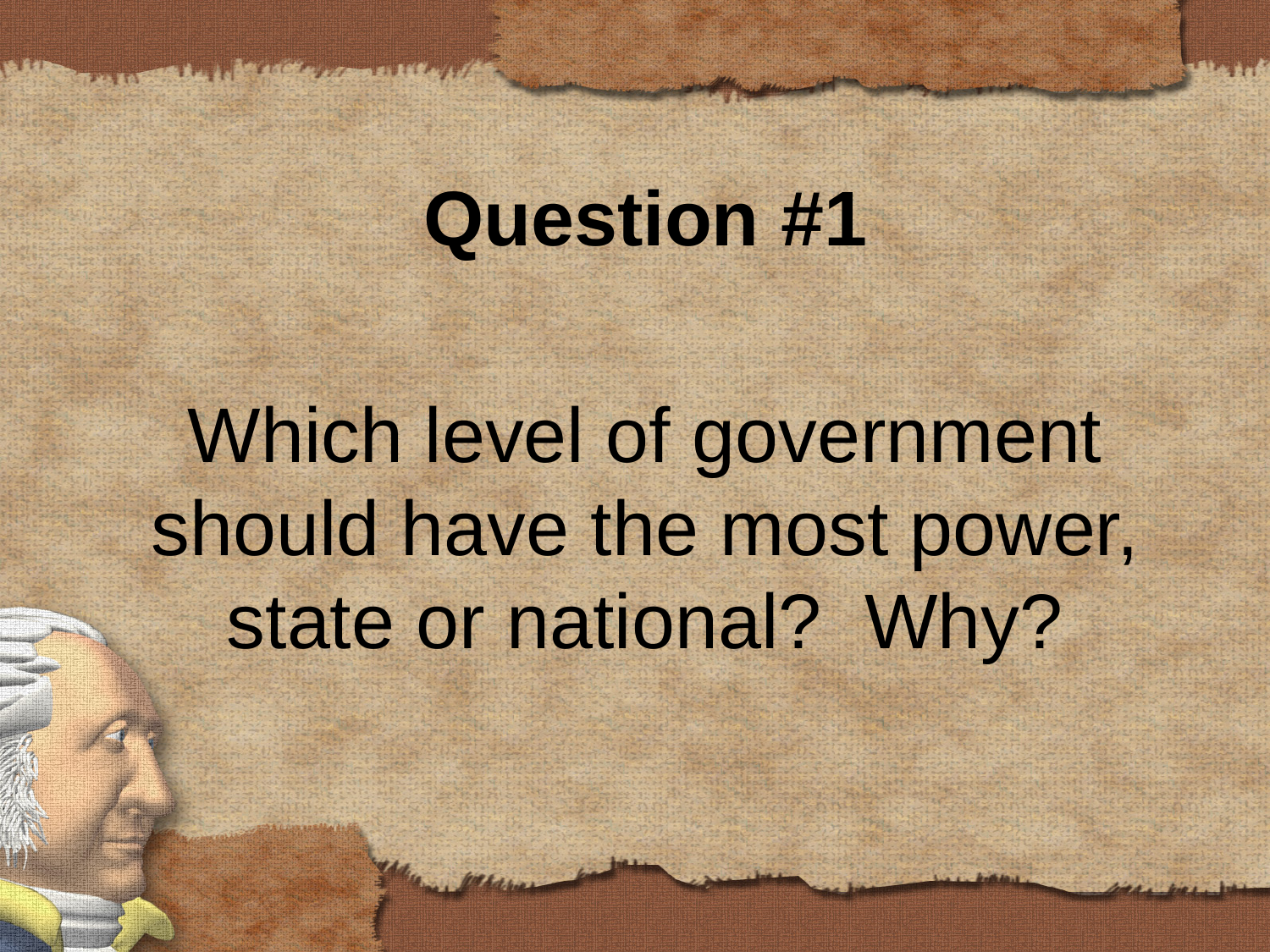

Question #1

Which level of government should have the most power, state or national?  Why?